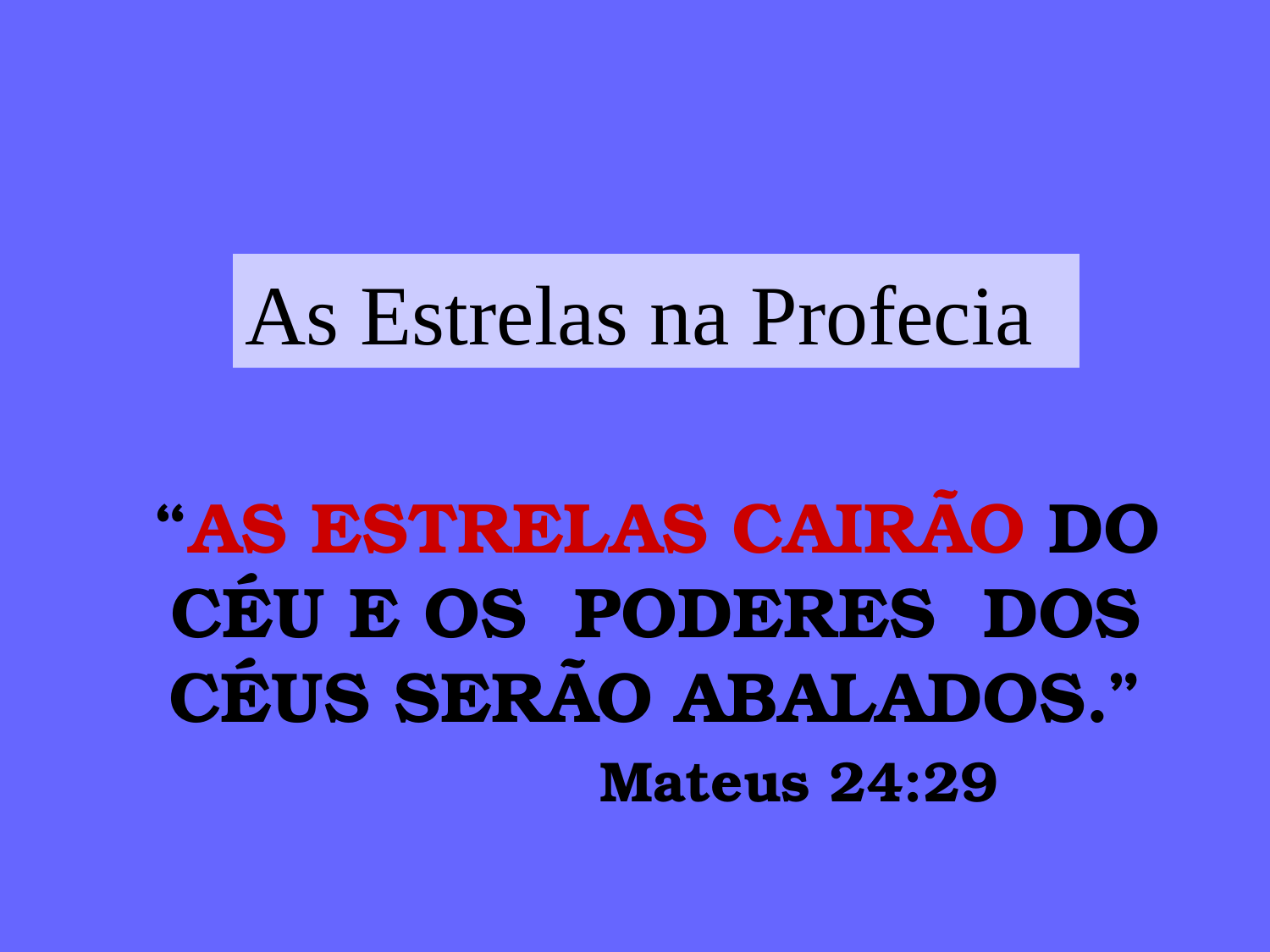

As Estrelas na Profecia
“AS ESTRELAS CAIRÃO DO CÉU E OS  PODERES  DOS CÉUS SERÃO ABALADOS.”
                         Mateus 24:29